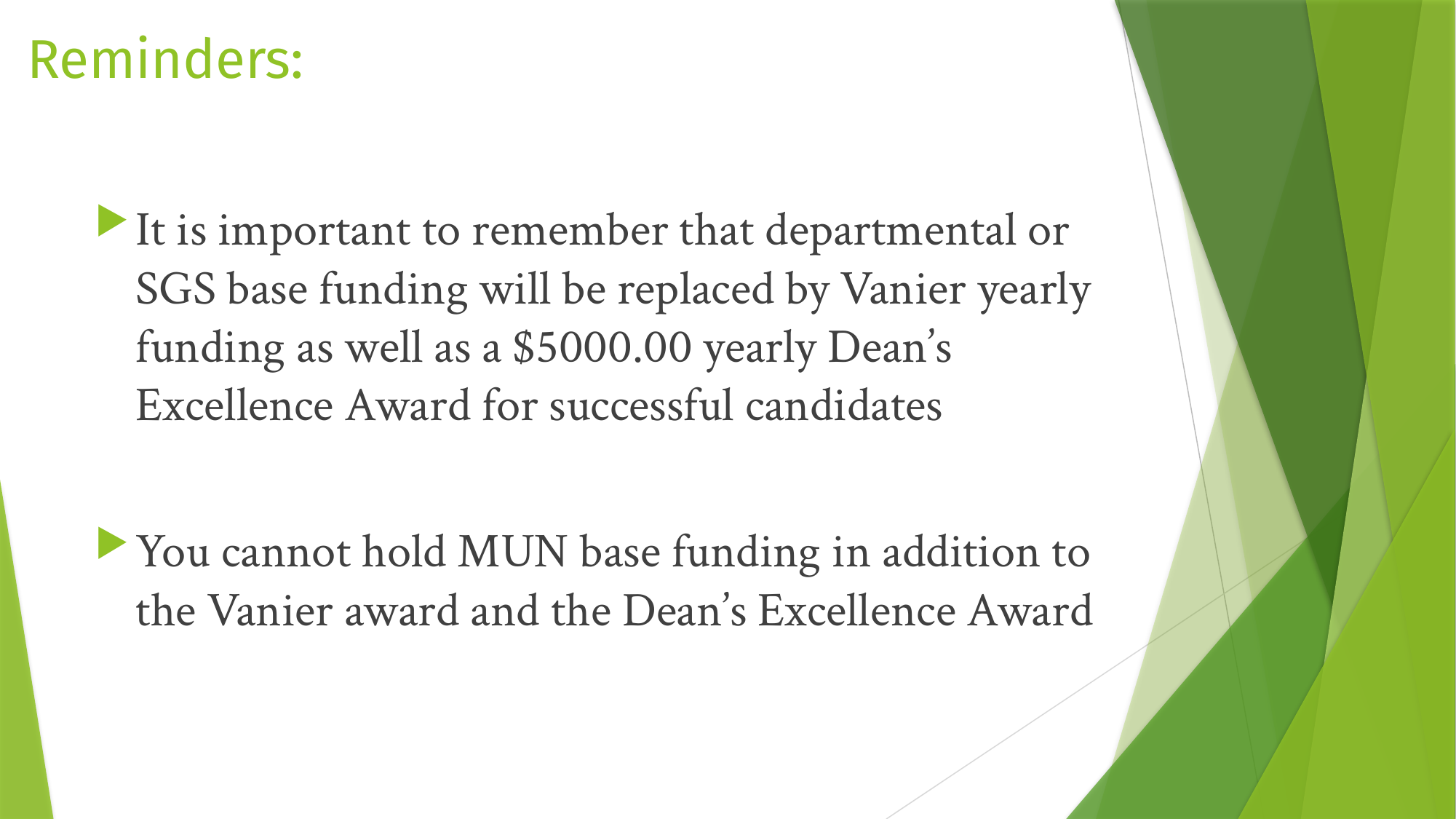

# Reminders:
It is important to remember that departmental or SGS base funding will be replaced by Vanier yearly funding as well as a $5000.00 yearly Dean’s Excellence Award for successful candidates

You cannot hold MUN base funding in addition to the Vanier award and the Dean’s Excellence Award